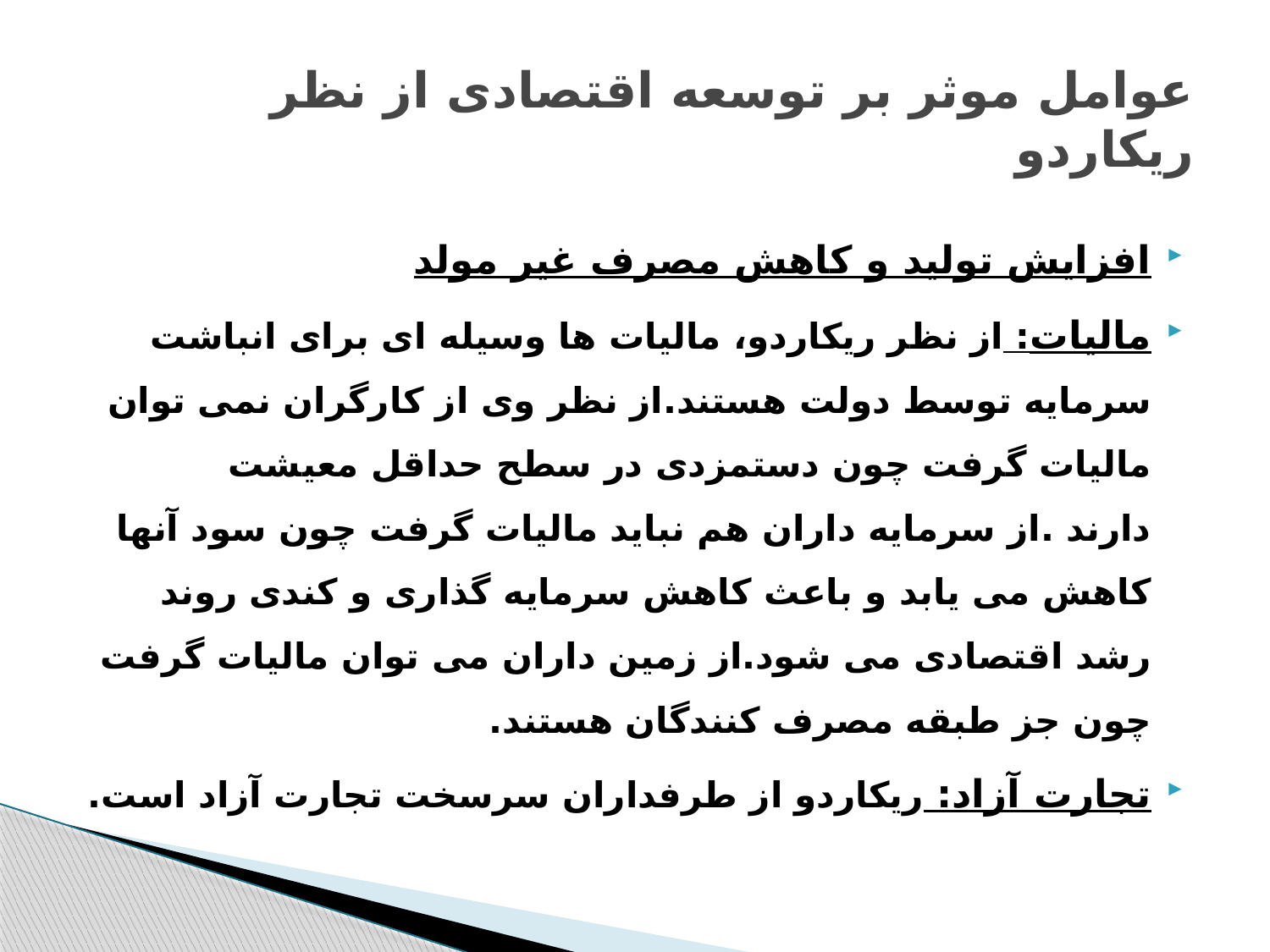

# عوامل موثر بر توسعه اقتصادی از نظر ریکاردو
افزایش تولید و کاهش مصرف غیر مولد
مالیات: از نظر ریکاردو، مالیات ها وسیله ای برای انباشت سرمایه توسط دولت هستند.از نظر وی از کارگران نمی توان مالیات گرفت چون دستمزدی در سطح حداقل معیشت دارند .از سرمایه داران هم نباید مالیات گرفت چون سود آنها کاهش می یابد و باعث کاهش سرمایه گذاری و کندی روند رشد اقتصادی می شود.از زمین داران می توان مالیات گرفت چون جز طبقه مصرف کنندگان هستند.
تجارت آزاد: ریکاردو از طرفداران سرسخت تجارت آزاد است.